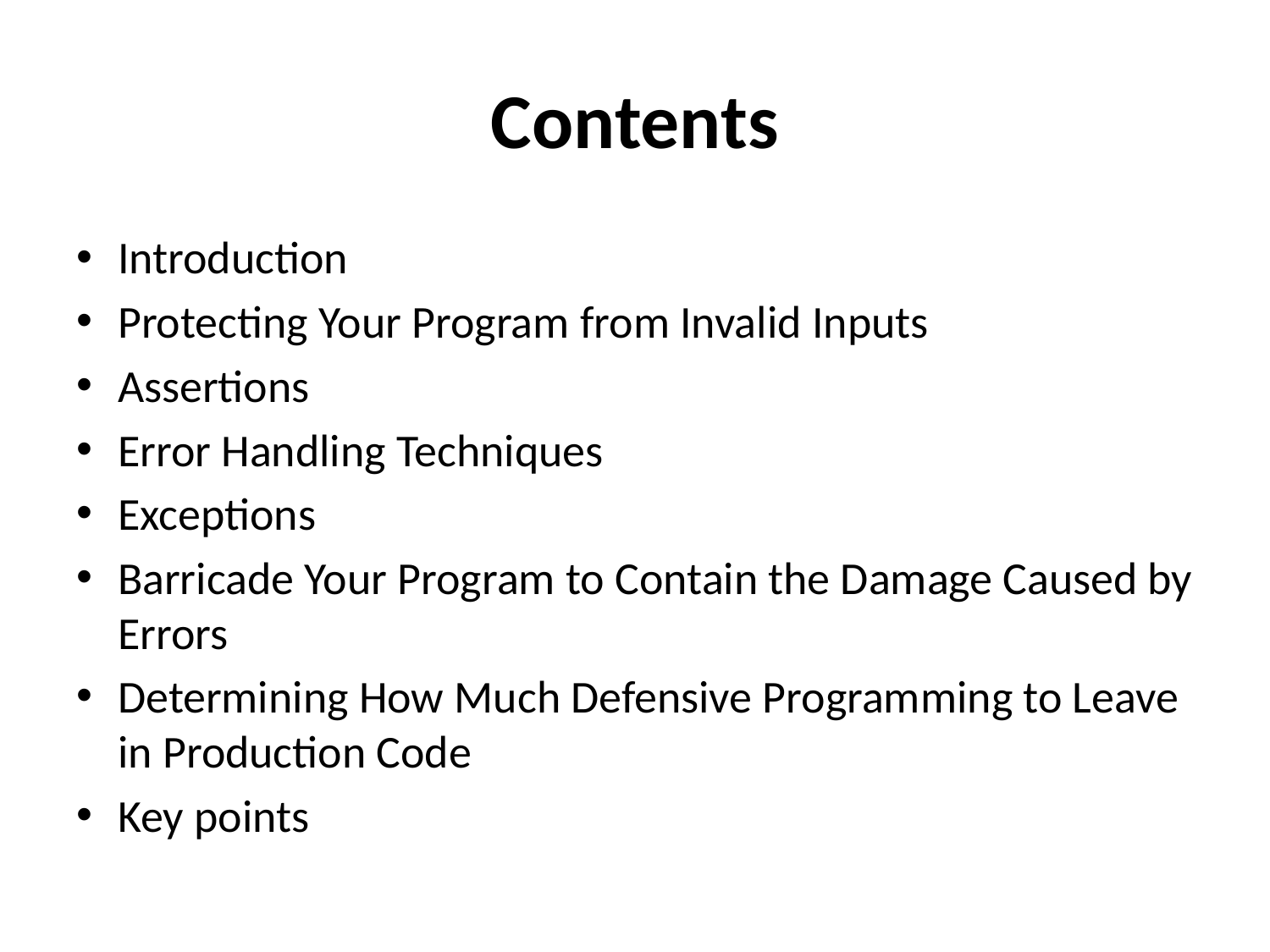

# Contents
Introduction
Protecting Your Program from Invalid Inputs
Assertions
Error Handling Techniques
Exceptions
Barricade Your Program to Contain the Damage Caused by Errors
Determining How Much Defensive Programming to Leave in Production Code
Key points